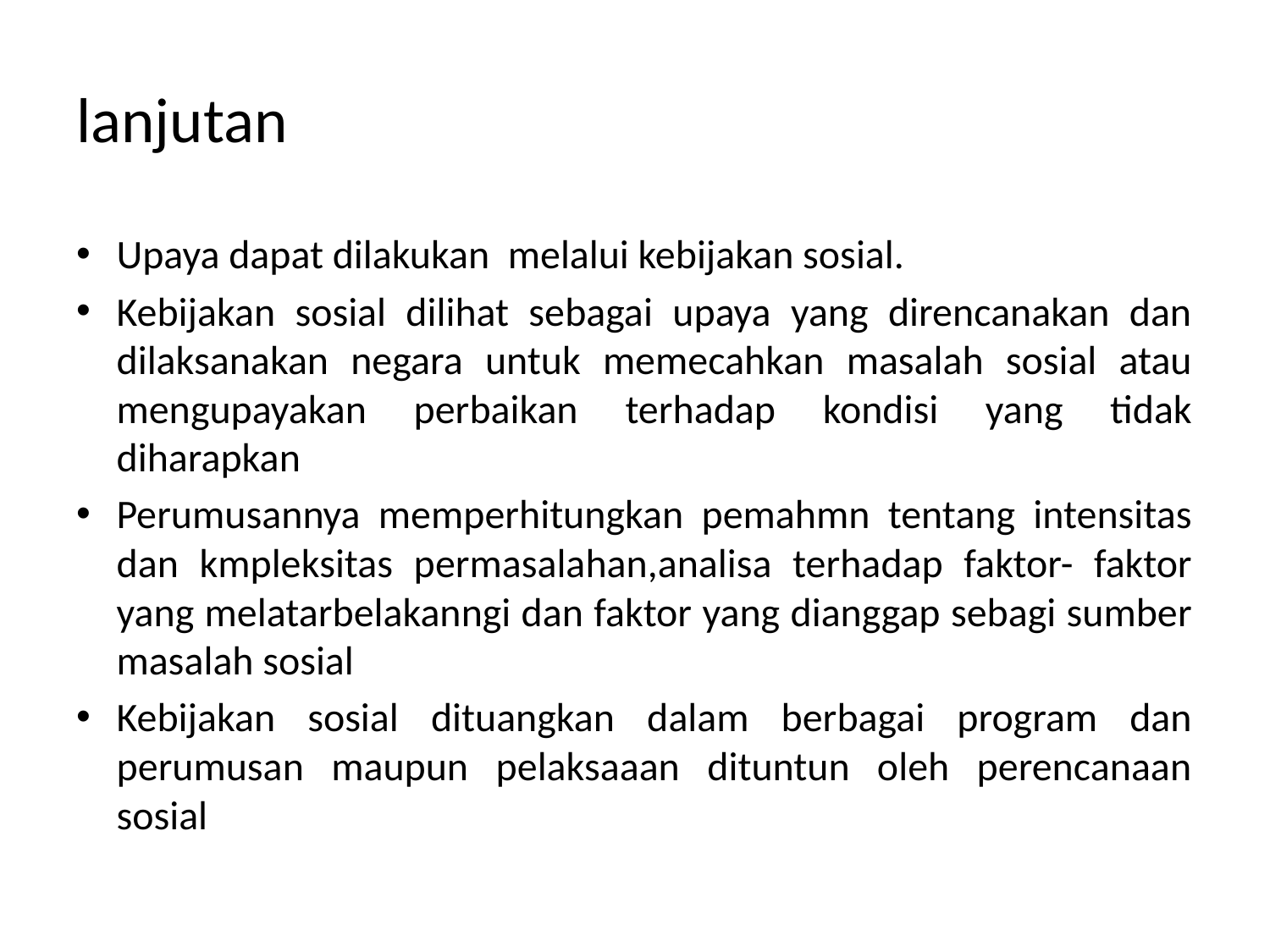

# lanjutan
Upaya dapat dilakukan  melalui kebijakan sosial.
Kebijakan sosial dilihat sebagai upaya yang direncanakan dan dilaksanakan negara untuk memecahkan masalah sosial atau mengupayakan perbaikan terhadap kondisi yang tidak diharapkan
Perumusannya memperhitungkan pemahmn tentang intensitas dan kmpleksitas permasalahan,analisa terhadap faktor- faktor yang melatarbelakanngi dan faktor yang dianggap sebagi sumber masalah sosial
Kebijakan sosial dituangkan dalam berbagai program dan perumusan maupun pelaksaaan dituntun oleh perencanaan sosial